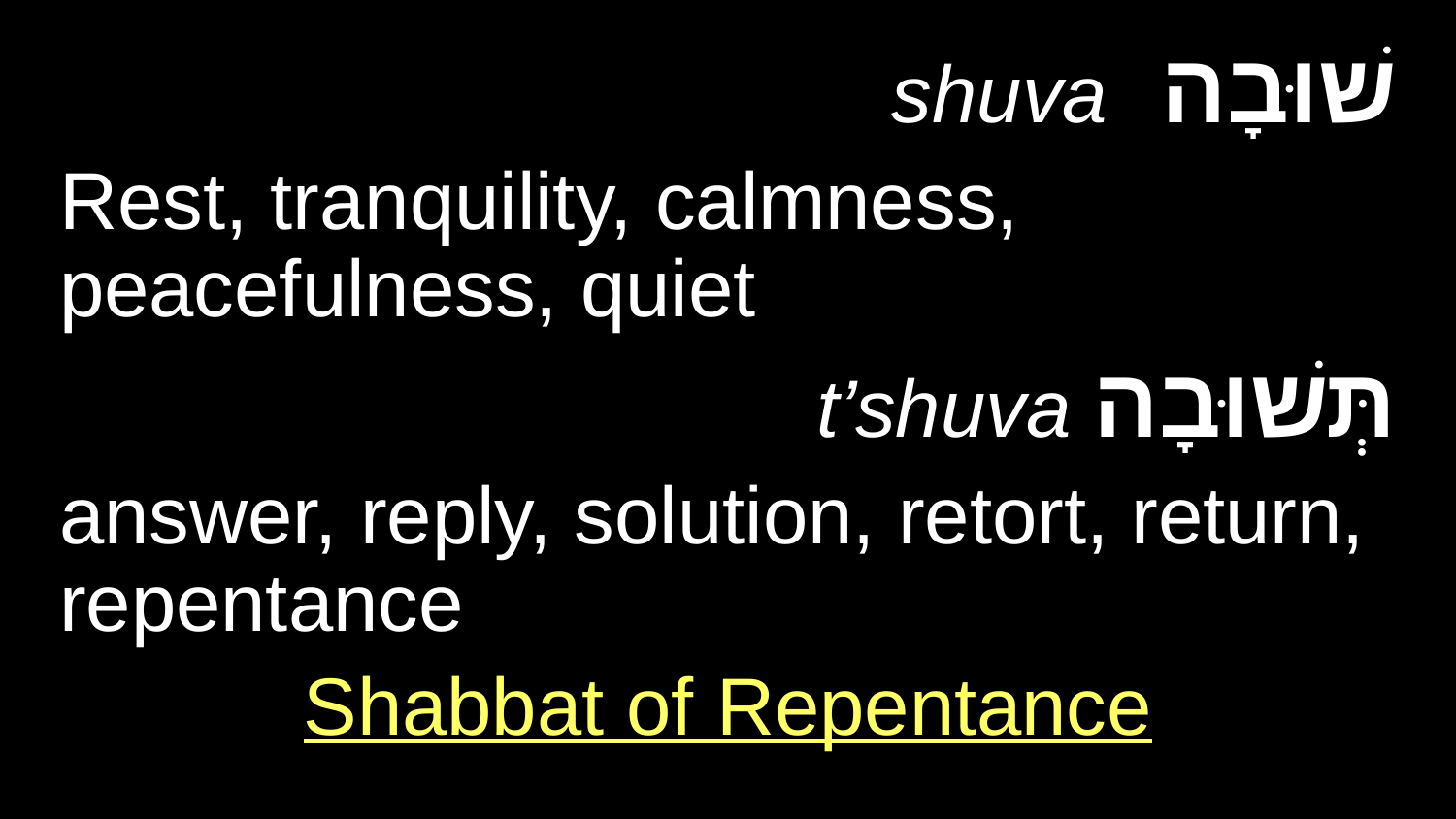

שׁוּבָה  shuva
Rest, tranquility, calmness, peacefulness, quiet
תְּשׁוּבָה t’shuva
answer, reply, solution, retort, return, repentance
Shabbat of Repentance